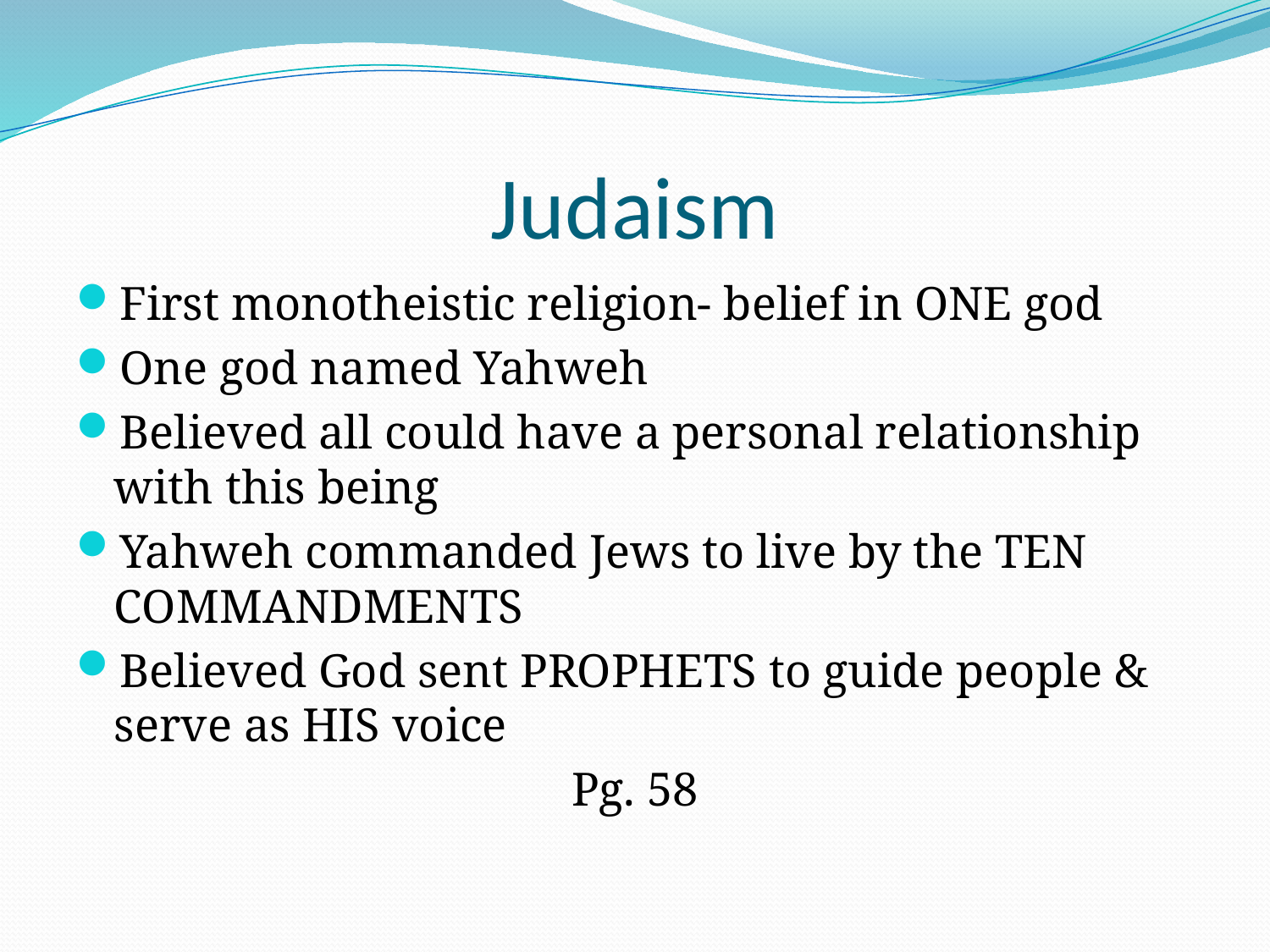

# Judaism
First monotheistic religion- belief in ONE god
One god named Yahweh
Believed all could have a personal relationship with this being
Yahweh commanded Jews to live by the TEN COMMANDMENTS
Believed God sent PROPHETS to guide people & serve as HIS voice
Pg. 58